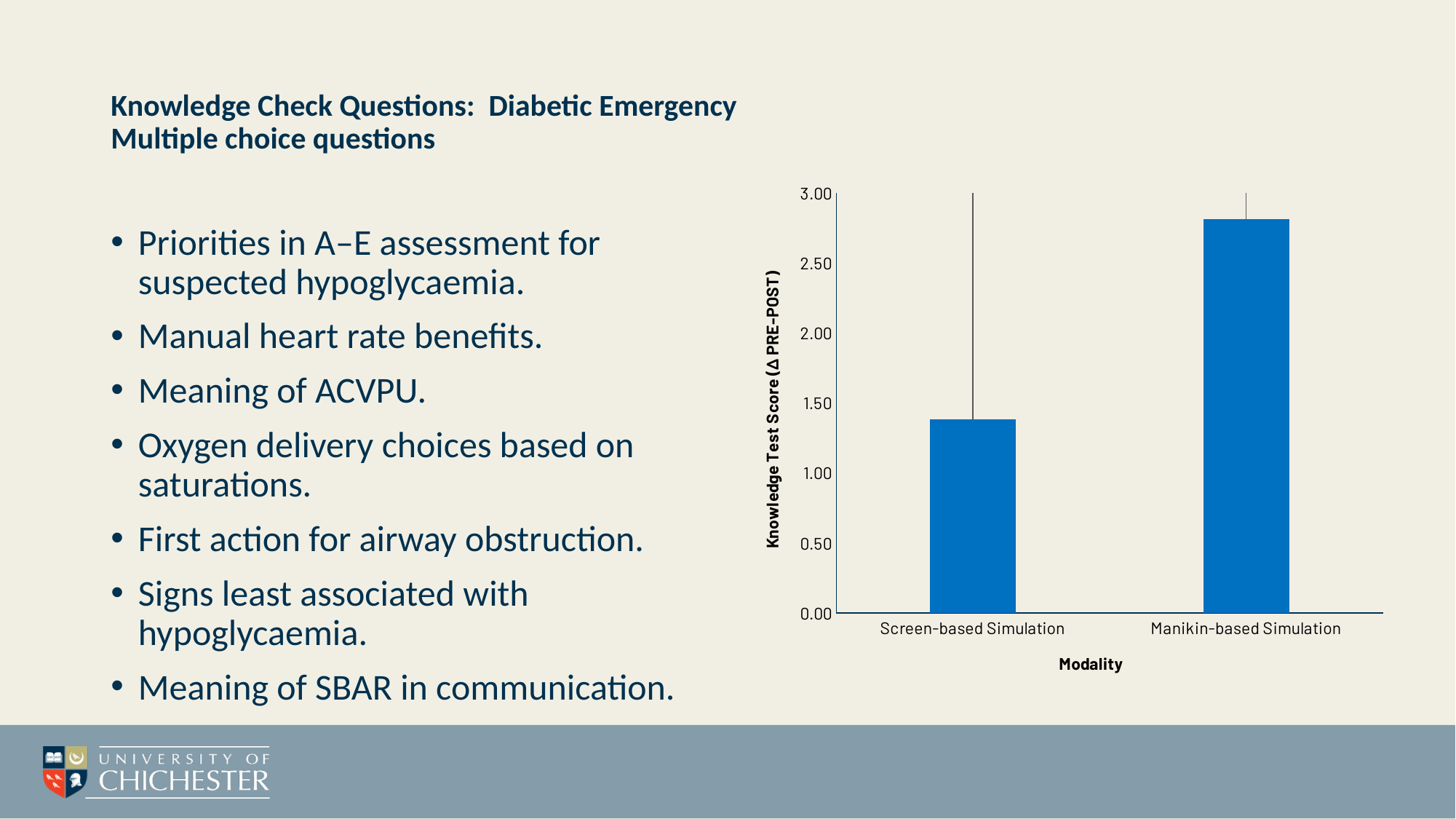

# Knowledge Check Questions:  Diabetic Emergency Multiple choice questions

### Chart

| Category |  |
|---|---|
| Screen-based Simulation | 1.380952380952381 |
| Manikin-based Simulation | 2.8095238095238093 |
Priorities in A–E assessment for suspected hypoglycaemia.
Manual heart rate benefits.
Meaning of ACVPU.
Oxygen delivery choices based on saturations.
First action for airway obstruction.
Signs least associated with hypoglycaemia.
Meaning of SBAR in communication.